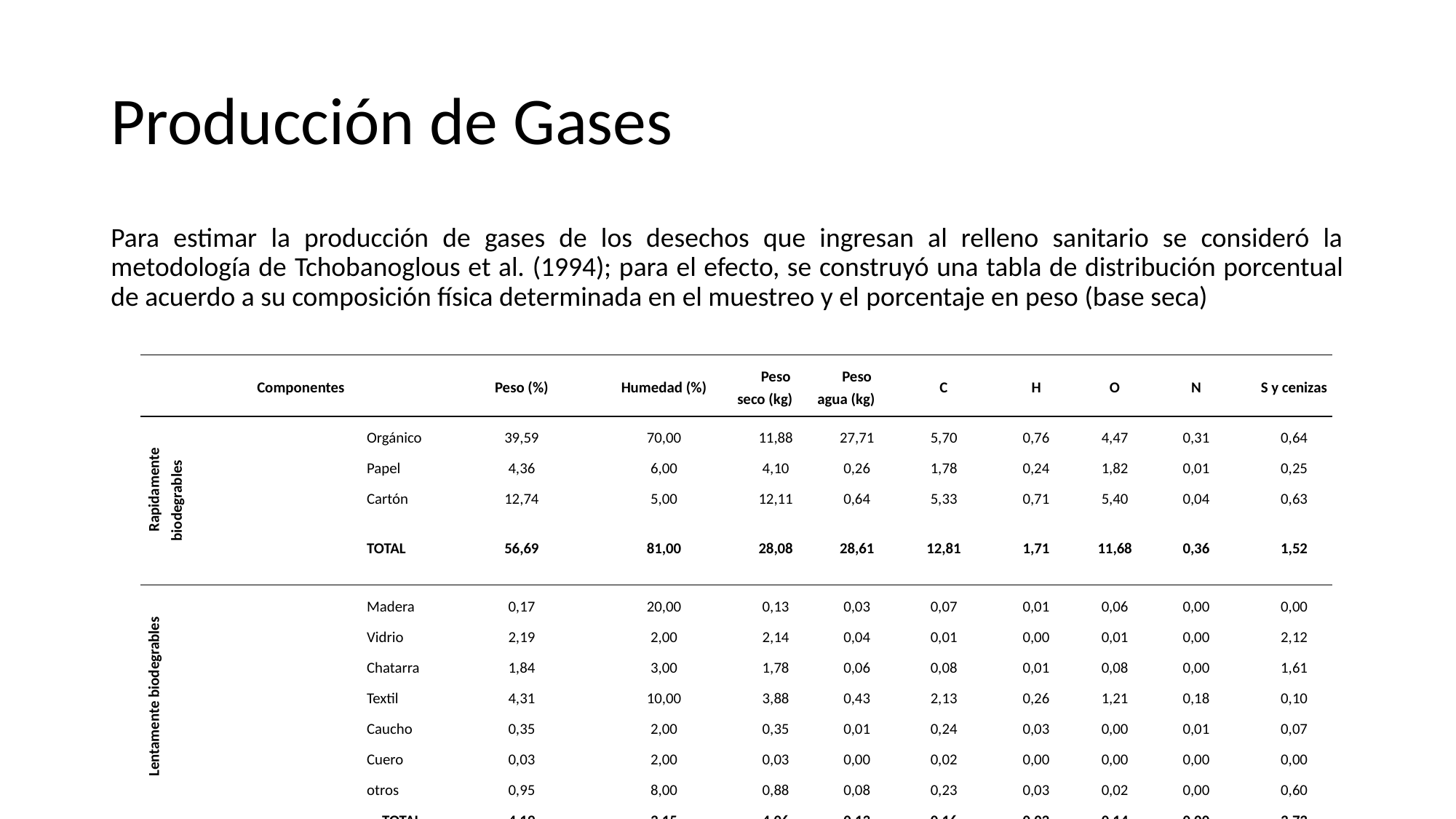

# Producción de Gases
Para estimar la producción de gases de los desechos que ingresan al relleno sanitario se consideró la metodología de Tchobanoglous et al. (1994); para el efecto, se construyó una tabla de distribución porcentual de acuerdo a su composición física determinada en el muestreo y el porcentaje en peso (base seca)
| Componentes |  | Peso (%) | Humedad (%) | Peso seco (kg) | Peso agua (kg) | C | H | O | N | S y cenizas |
| --- | --- | --- | --- | --- | --- | --- | --- | --- | --- | --- |
| Rapidamente biodegrables | Orgánico | 39,59 | 70,00 | 11,88 | 27,71 | 5,70 | 0,76 | 4,47 | 0,31 | 0,64 |
|  | Papel | 4,36 | 6,00 | 4,10 | 0,26 | 1,78 | 0,24 | 1,82 | 0,01 | 0,25 |
|  | Cartón | 12,74 | 5,00 | 12,11 | 0,64 | 5,33 | 0,71 | 5,40 | 0,04 | 0,63 |
|  | TOTAL | 56,69 | 81,00 | 28,08 | 28,61 | 12,81 | 1,71 | 11,68 | 0,36 | 1,52 |
| Lentamente biodegrables | Madera | 0,17 | 20,00 | 0,13 | 0,03 | 0,07 | 0,01 | 0,06 | 0,00 | 0,00 |
|  | Vidrio | 2,19 | 2,00 | 2,14 | 0,04 | 0,01 | 0,00 | 0,01 | 0,00 | 2,12 |
|  | Chatarra | 1,84 | 3,00 | 1,78 | 0,06 | 0,08 | 0,01 | 0,08 | 0,00 | 1,61 |
|  | Textil | 4,31 | 10,00 | 3,88 | 0,43 | 2,13 | 0,26 | 1,21 | 0,18 | 0,10 |
|  | Caucho | 0,35 | 2,00 | 0,35 | 0,01 | 0,24 | 0,03 | 0,00 | 0,01 | 0,07 |
|  | Cuero | 0,03 | 2,00 | 0,03 | 0,00 | 0,02 | 0,00 | 0,00 | 0,00 | 0,00 |
|  | otros | 0,95 | 8,00 | 0,88 | 0,08 | 0,23 | 0,03 | 0,02 | 0,00 | 0,60 |
|  | TOTAL | 4,19 | 3,15 | 4,06 | 0,13 | 0,16 | 0,02 | 0,14 | 0,00 | 3,73 |